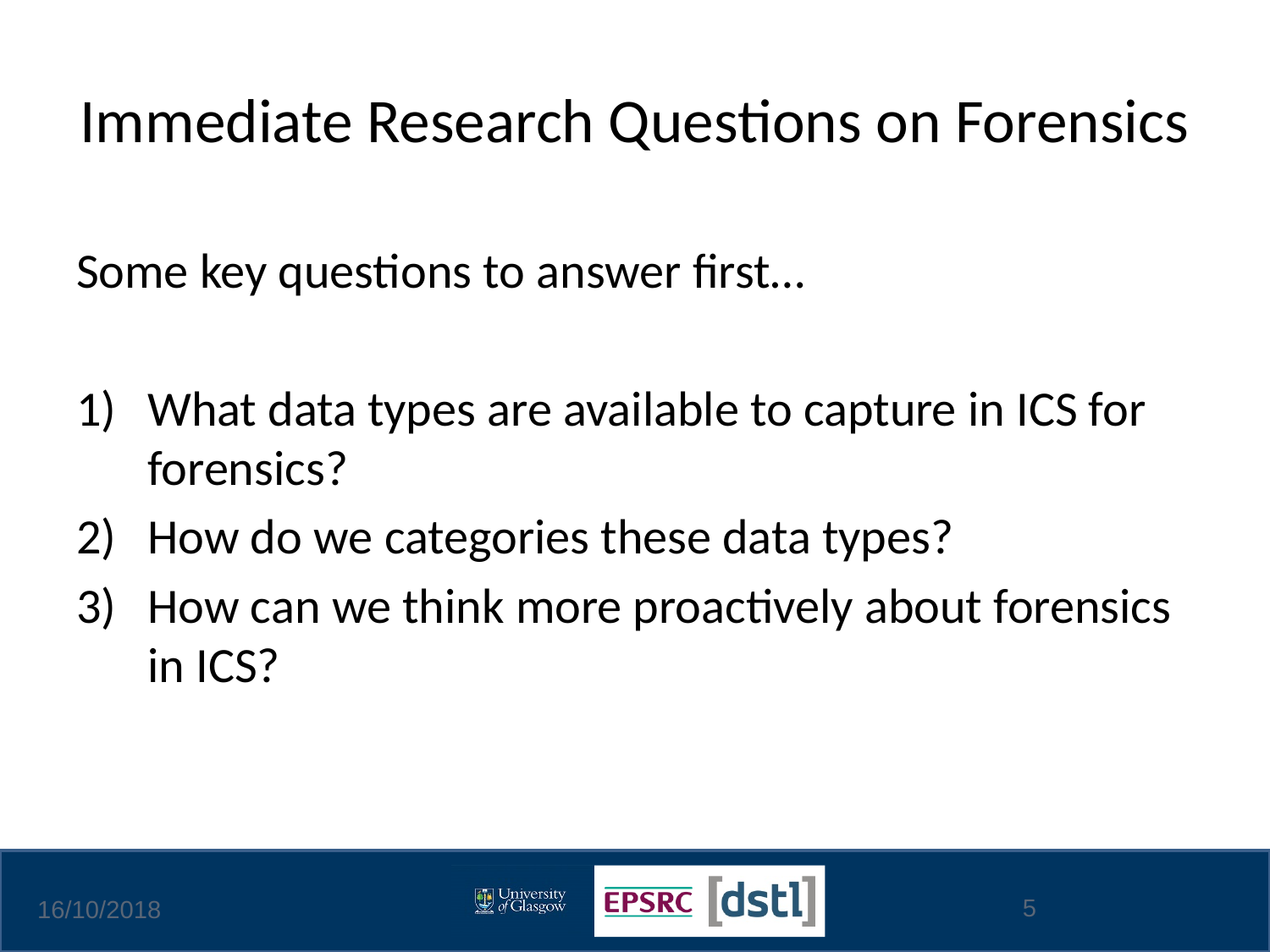

# Immediate Research Questions on Forensics
Some key questions to answer first…

What data types are available to capture in ICS for forensics?
How do we categories these data types?
How can we think more proactively about forensics in ICS?